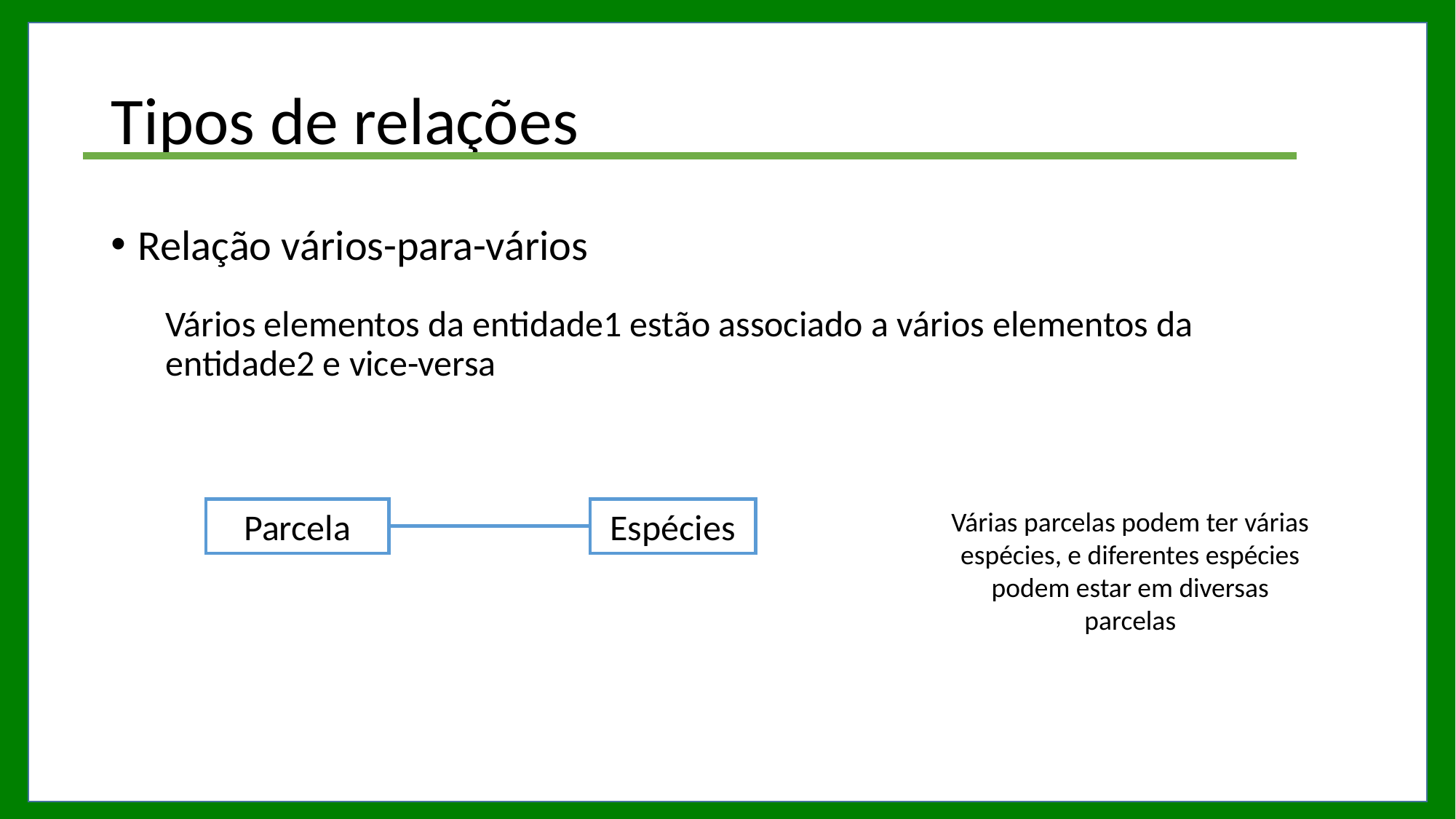

# Tipos de relações
Relação vários-para-vários

Vários elementos da entidade1 estão associado a vários elementos da entidade2 e vice-versa
Espécies
Várias parcelas podem ter várias espécies, e diferentes espécies podem estar em diversas parcelas
Parcela